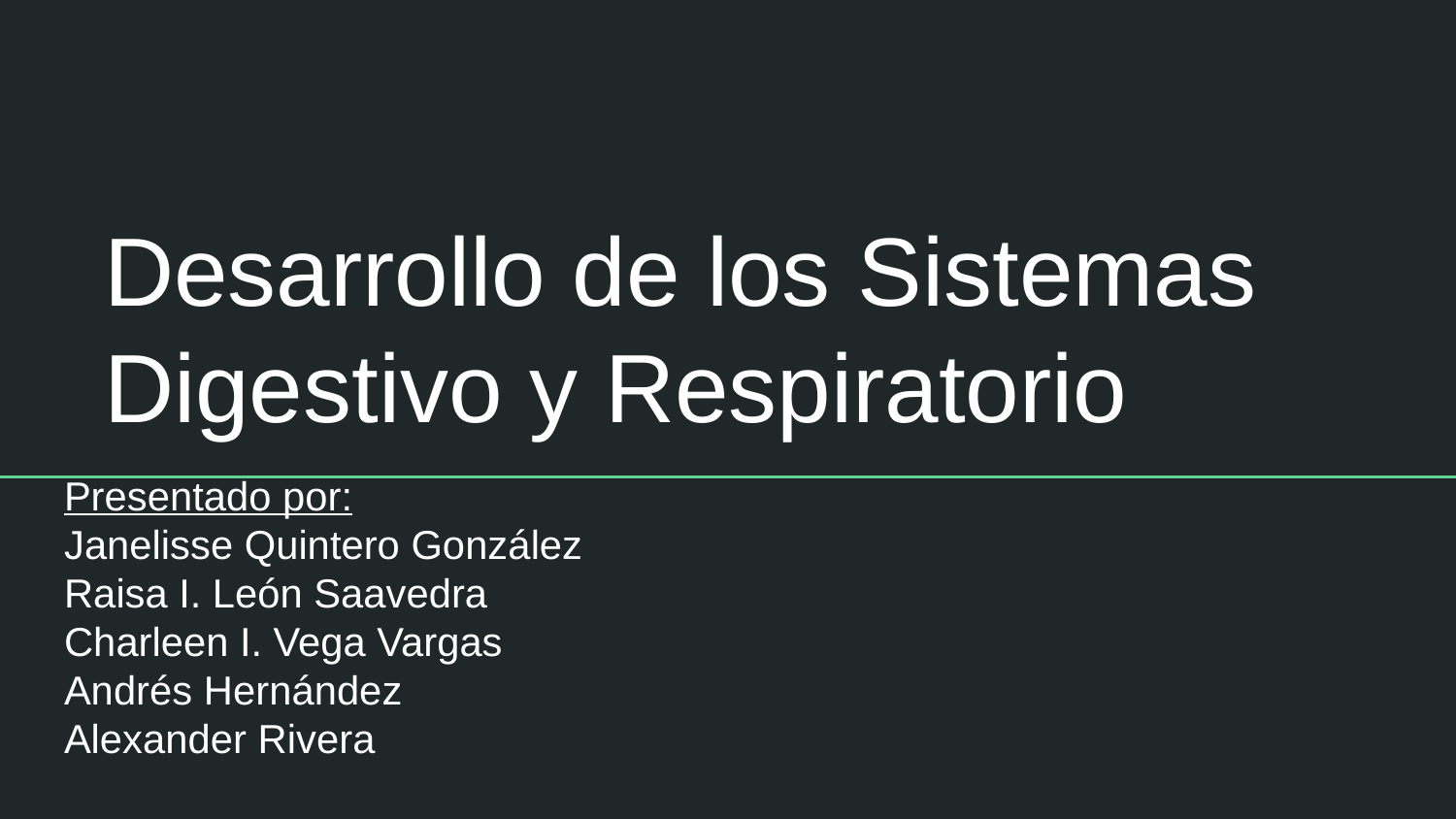

# Desarrollo de los Sistemas Digestivo y Respiratorio
Presentado por:
Janelisse Quintero González
Raisa I. León Saavedra
Charleen I. Vega Vargas
Andrés Hernández
Alexander Rivera